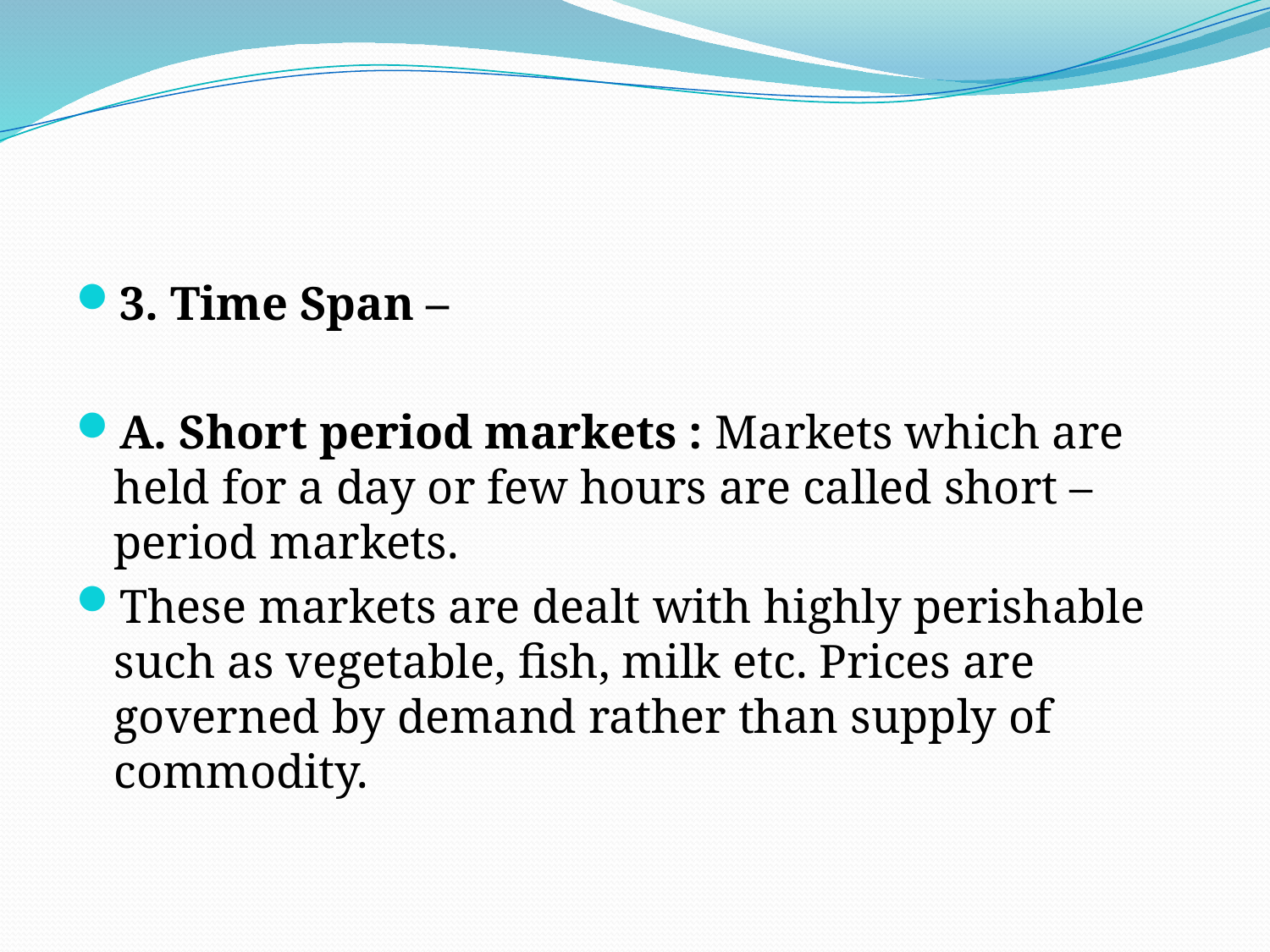

#
3. Time Span –

A. Short period markets : Markets which are held for a day or few hours are called short – period markets.
These markets are dealt with highly perishable such as vegetable, fish, milk etc. Prices are governed by demand rather than supply of commodity.